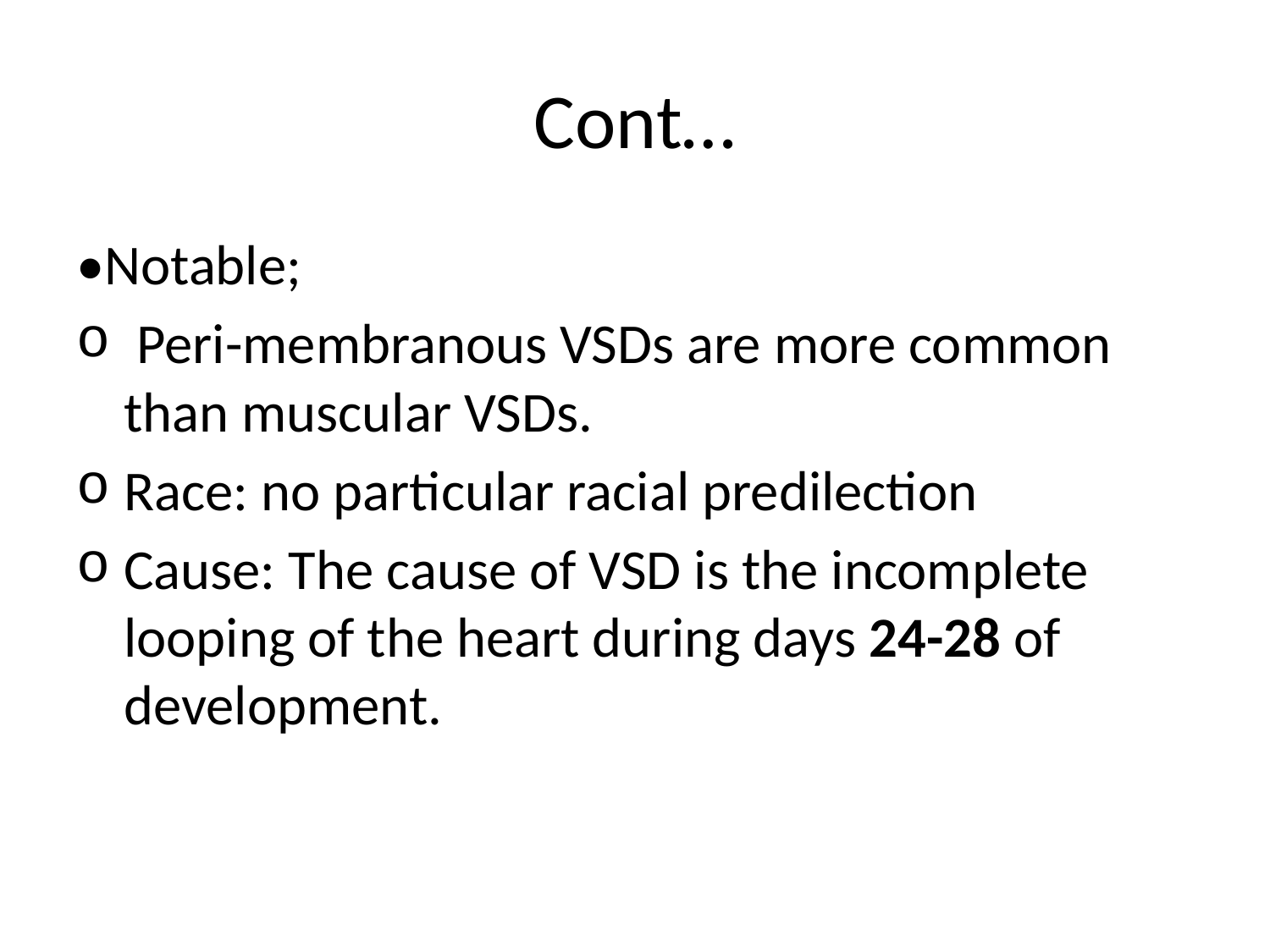

# Cont…
•Notable;
 Peri-membranous VSDs are more common than muscular VSDs.
Race: no particular racial predilection
Cause: The cause of VSD is the incomplete looping of the heart during days 24-28 of development.